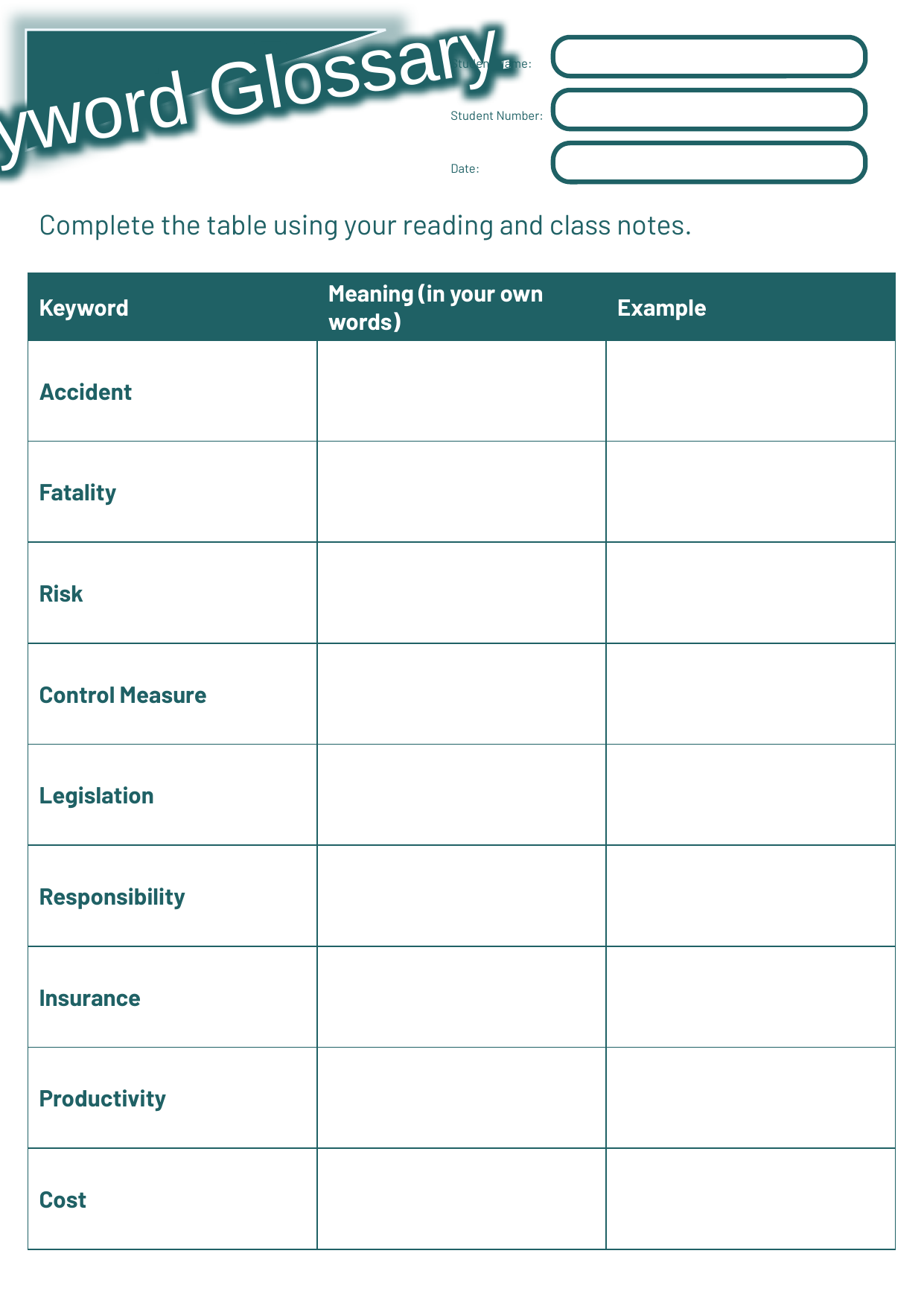

Keyword Glossary.

Student Name:

Student Number:

Date:
Complete the table using your reading and class notes.
| Keyword | Meaning (in your own words) | Example |
| --- | --- | --- |
| Accident |  |  |
| Fatality |  |  |
| Risk |  |  |
| Control Measure |  |  |
| Legislation |  |  |
| Responsibility |  |  |
| Insurance |  |  |
| Productivity |  |  |
| Cost |  |  |